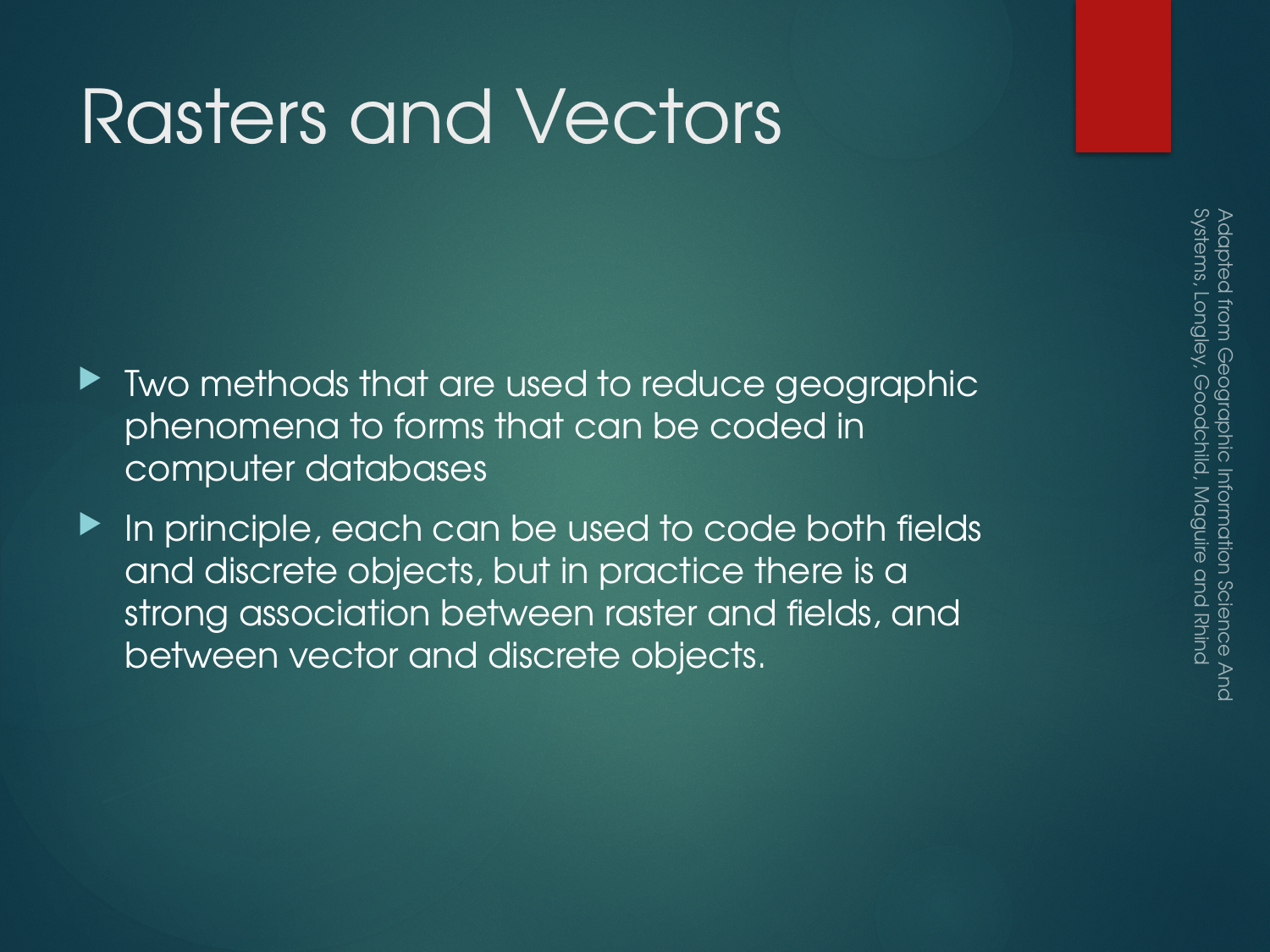

# Rasters and Vectors
Two methods that are used to reduce geographic phenomena to forms that can be coded in computer databases
In principle, each can be used to code both fields and discrete objects, but in practice there is a strong association between raster and fields, and between vector and discrete objects.

Adapted from Geographic Information Science And Systems, Longley, Goodchild, Maguire and Rhind